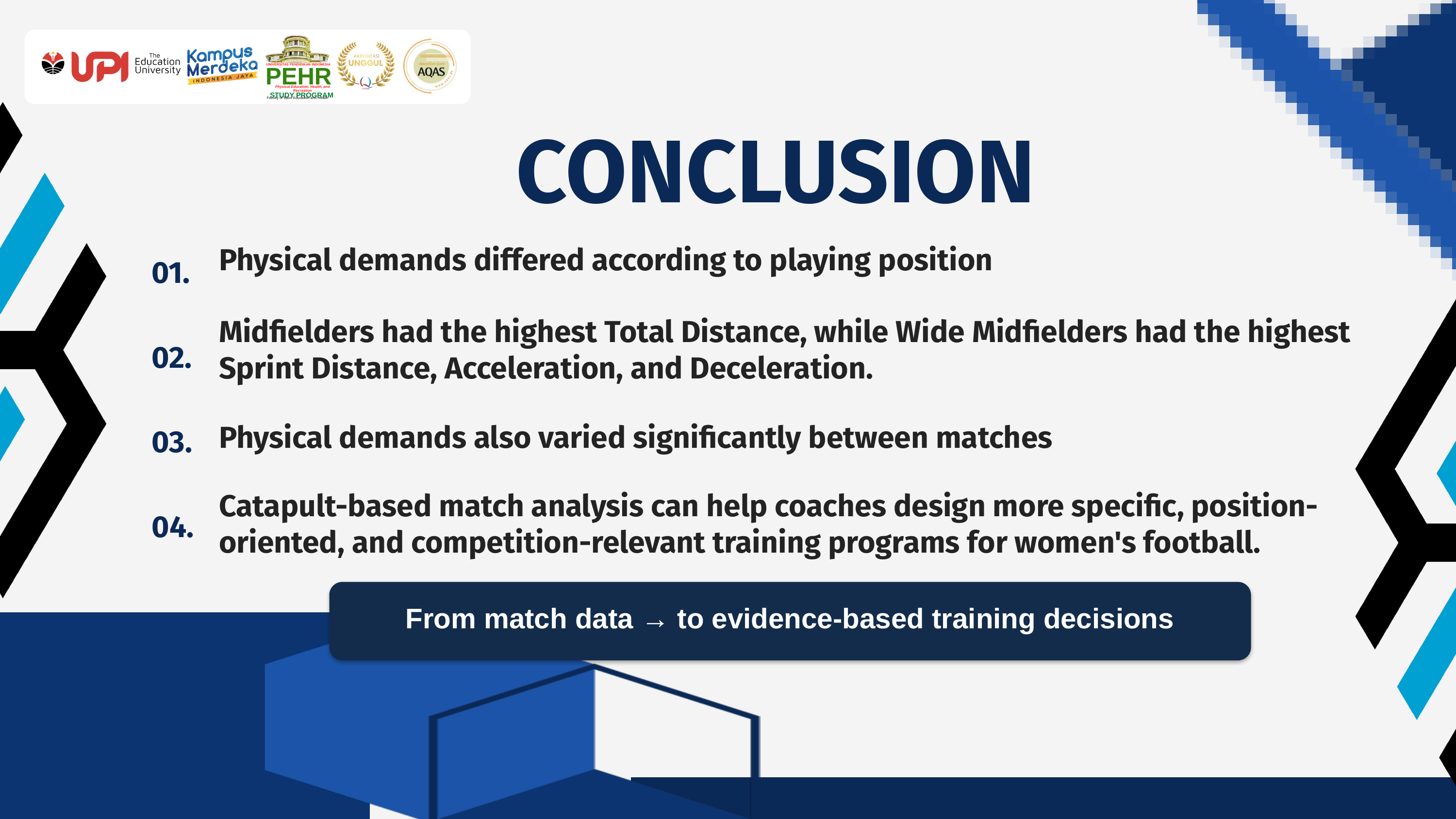

UNIVERSITAS PENDIDIKAN INDONESIA
PEHR
Physical Education, Health, and Recreation
STUDY PROGRAM
Faculty of Sport Education and Health

CONCLUSION
01.
02.
03.
04.

Physical demands differed according to playing position

Midfielders had the highest Total Distance, while Wide Midfielders had the highest Sprint Distance, Acceleration, and Deceleration.
Physical demands also varied significantly between matches
Catapult-based match analysis can help coaches design more specific, position-oriented, and competition-relevant training programs for women's football.

From match data → to evidence-based training decisions